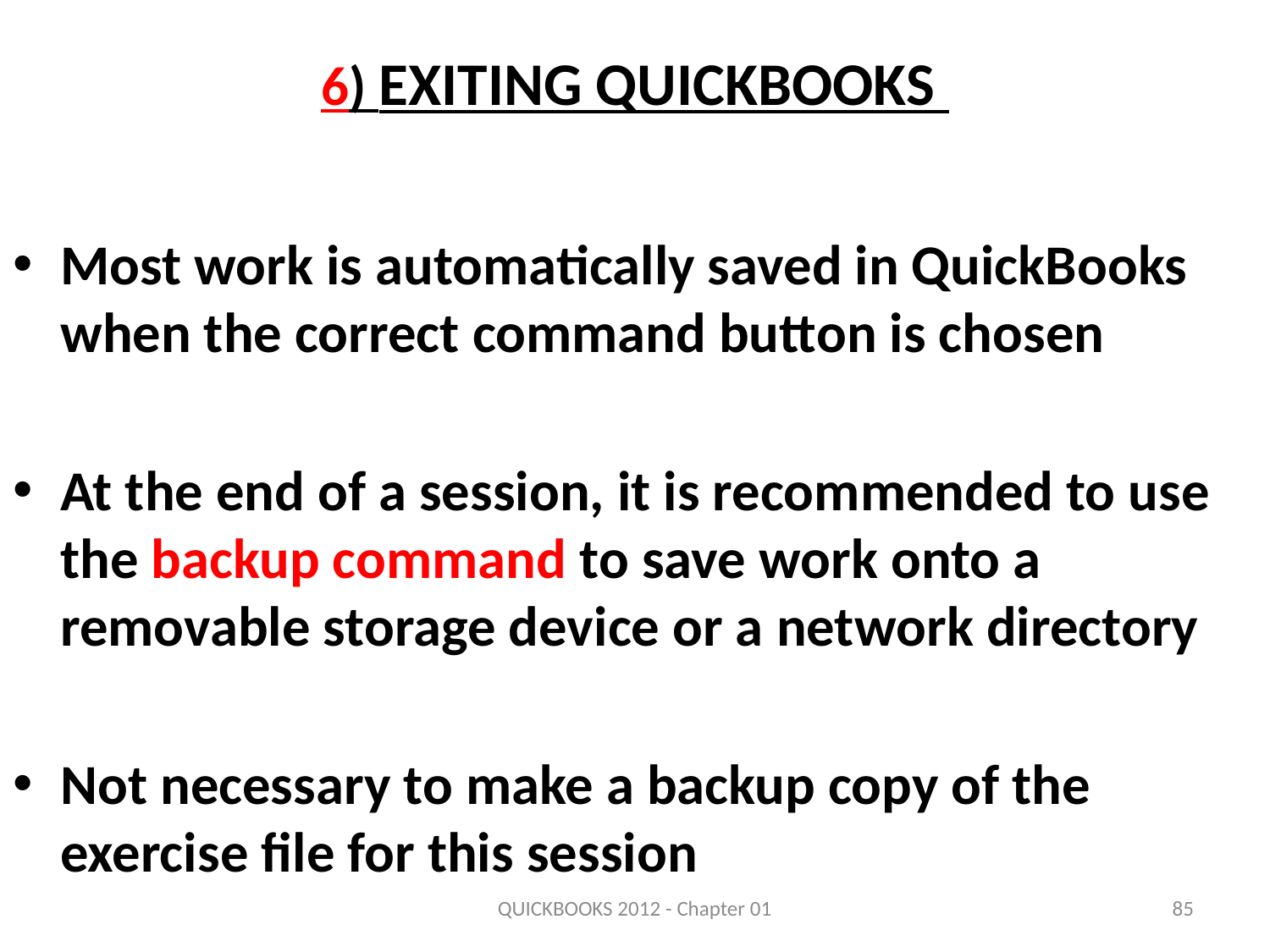

# 6) Exiting QuickBooks
Most work is automatically saved in QuickBooks when the correct command button is chosen

At the end of a session, it is recommended to use the backup command to save work onto a removable storage device or a network directory

Not necessary to make a backup copy of the exercise file for this session

QUICKBOOKS 2012 - Chapter 01
85